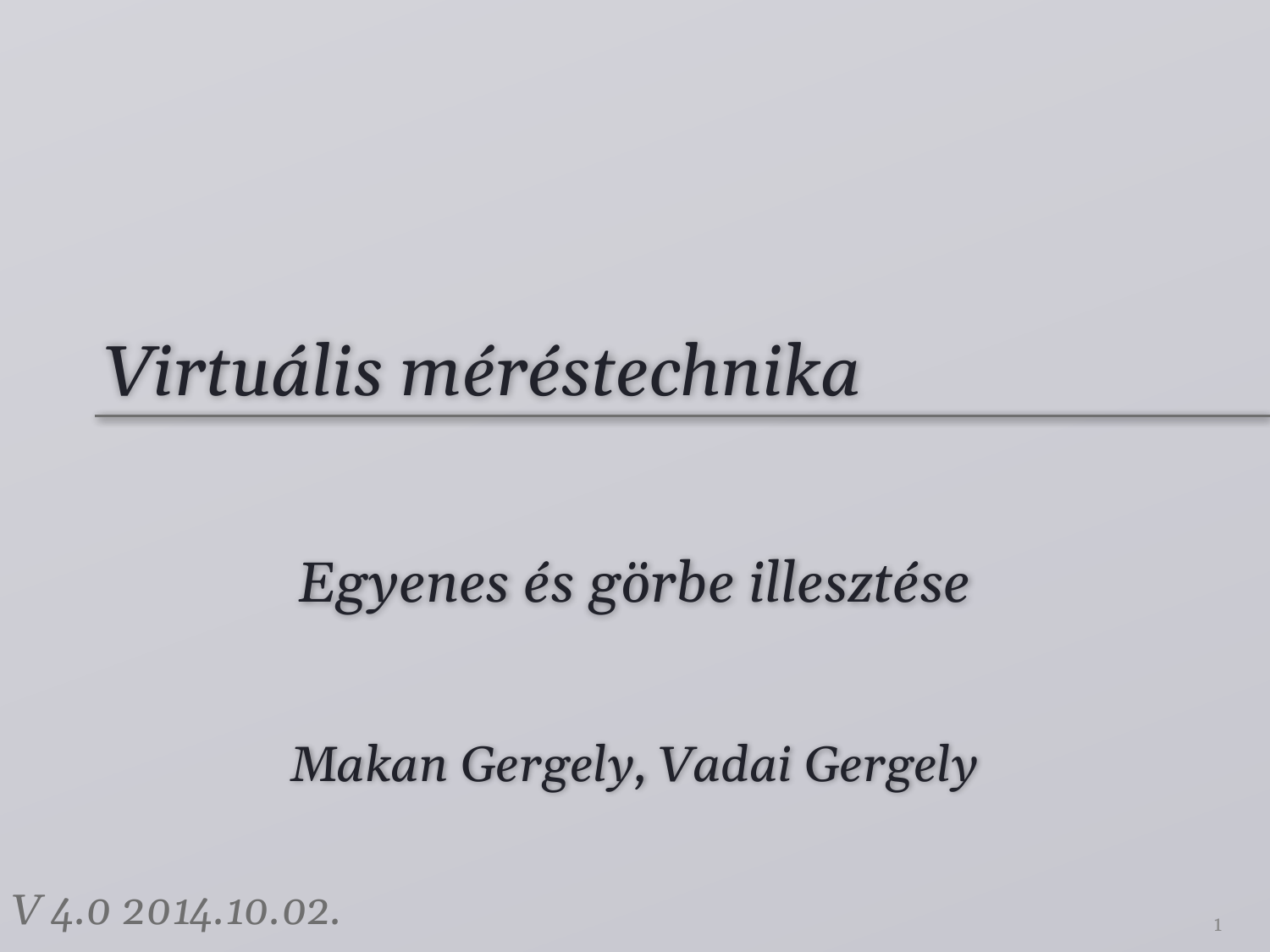

# Virtuális méréstechnika
Egyenes és görbe illesztése
Makan Gergely, Vadai Gergely
V 4.0 2014.10.02.
1